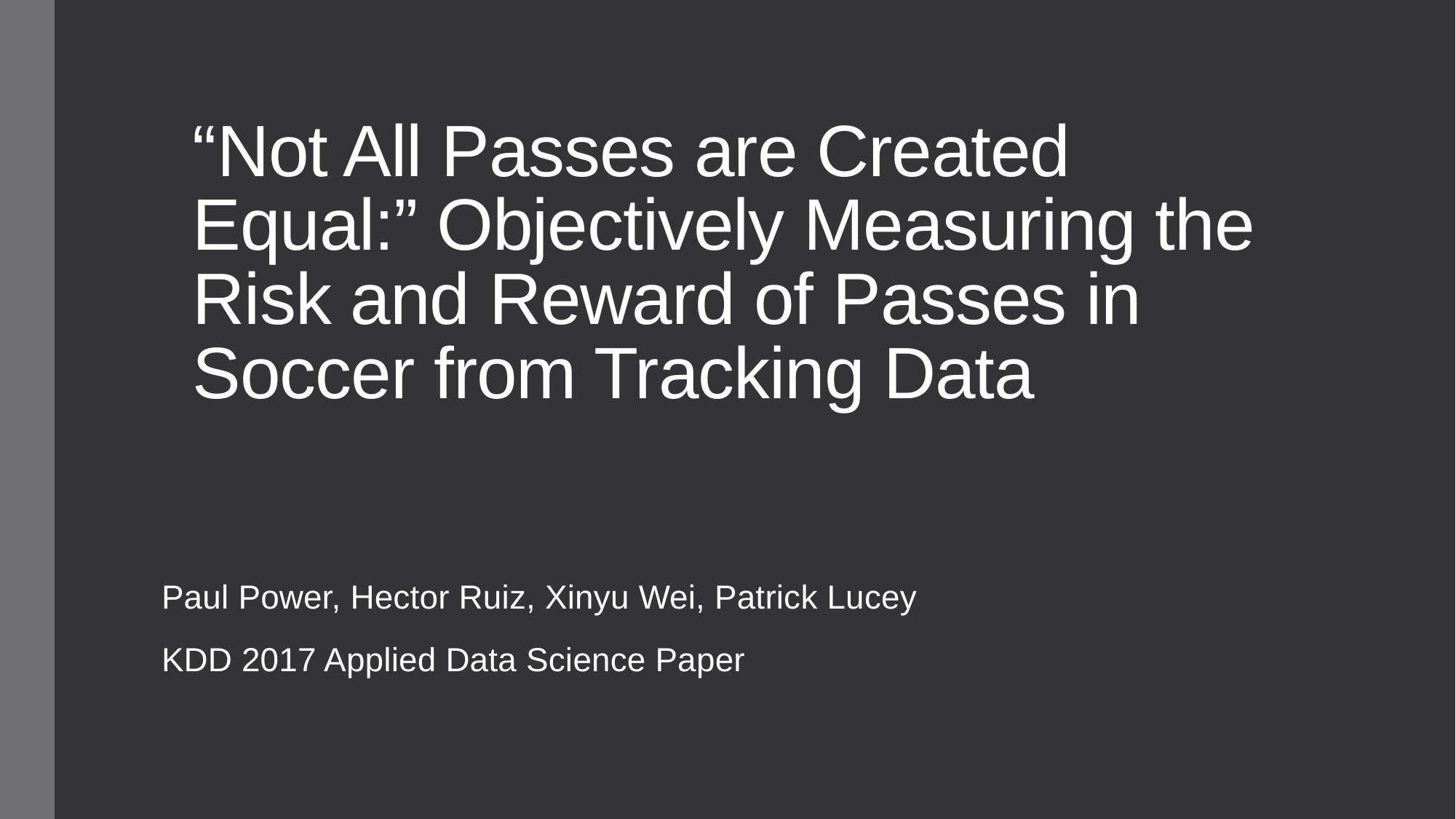

# “Not All Passes are Created Equal:” Objectively Measuring the Risk and Reward of Passes in Soccer from Tracking Data
Paul Power, Hector Ruiz, Xinyu Wei, Patrick Lucey
KDD 2017 Applied Data Science Paper